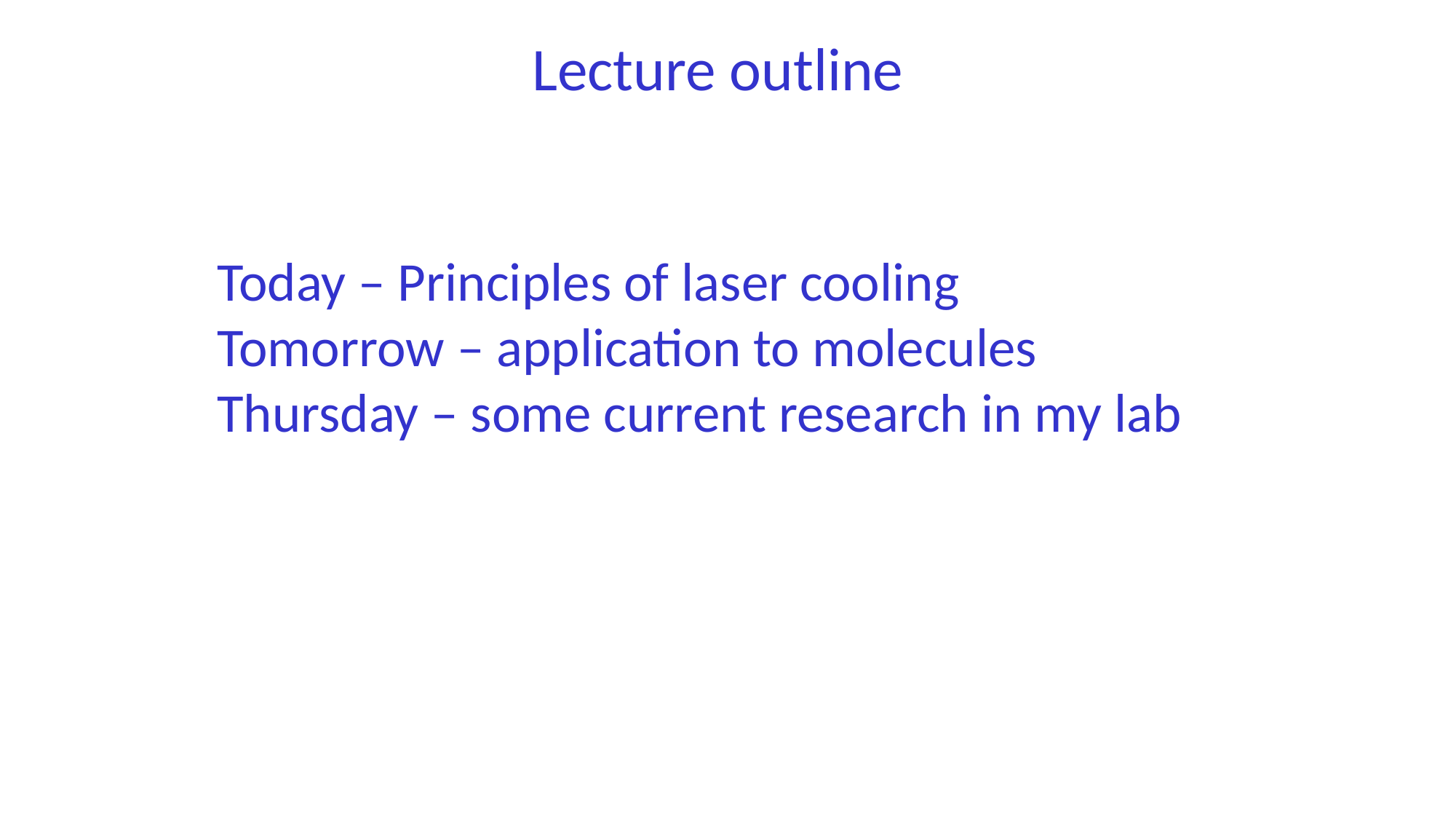

Lecture outline
Today – Principles of laser cooling
Tomorrow – application to molecules
Thursday – some current research in my lab